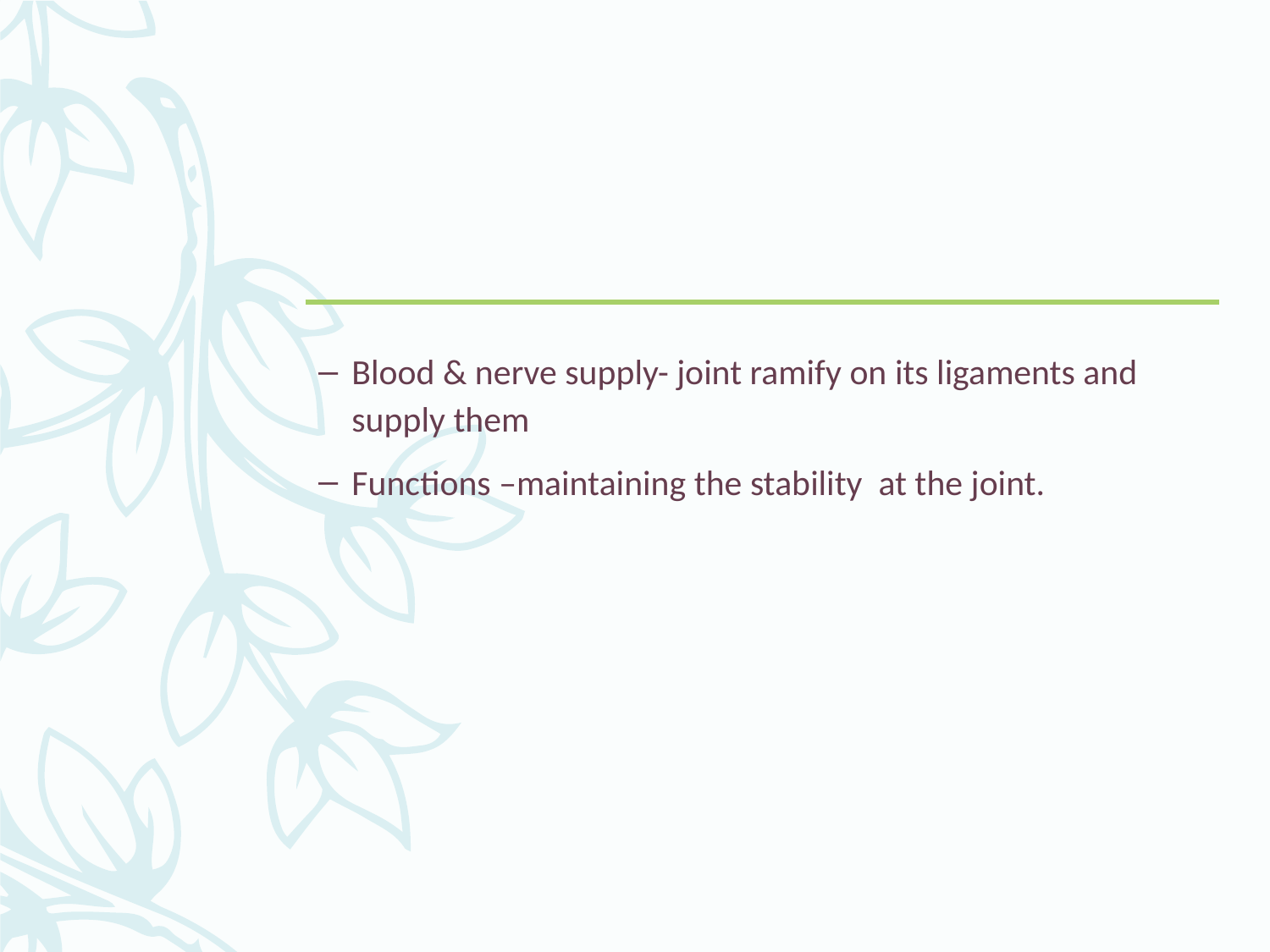

#
Blood & nerve supply- joint ramify on its ligaments and supply them
Functions –maintaining the stability  at the joint.